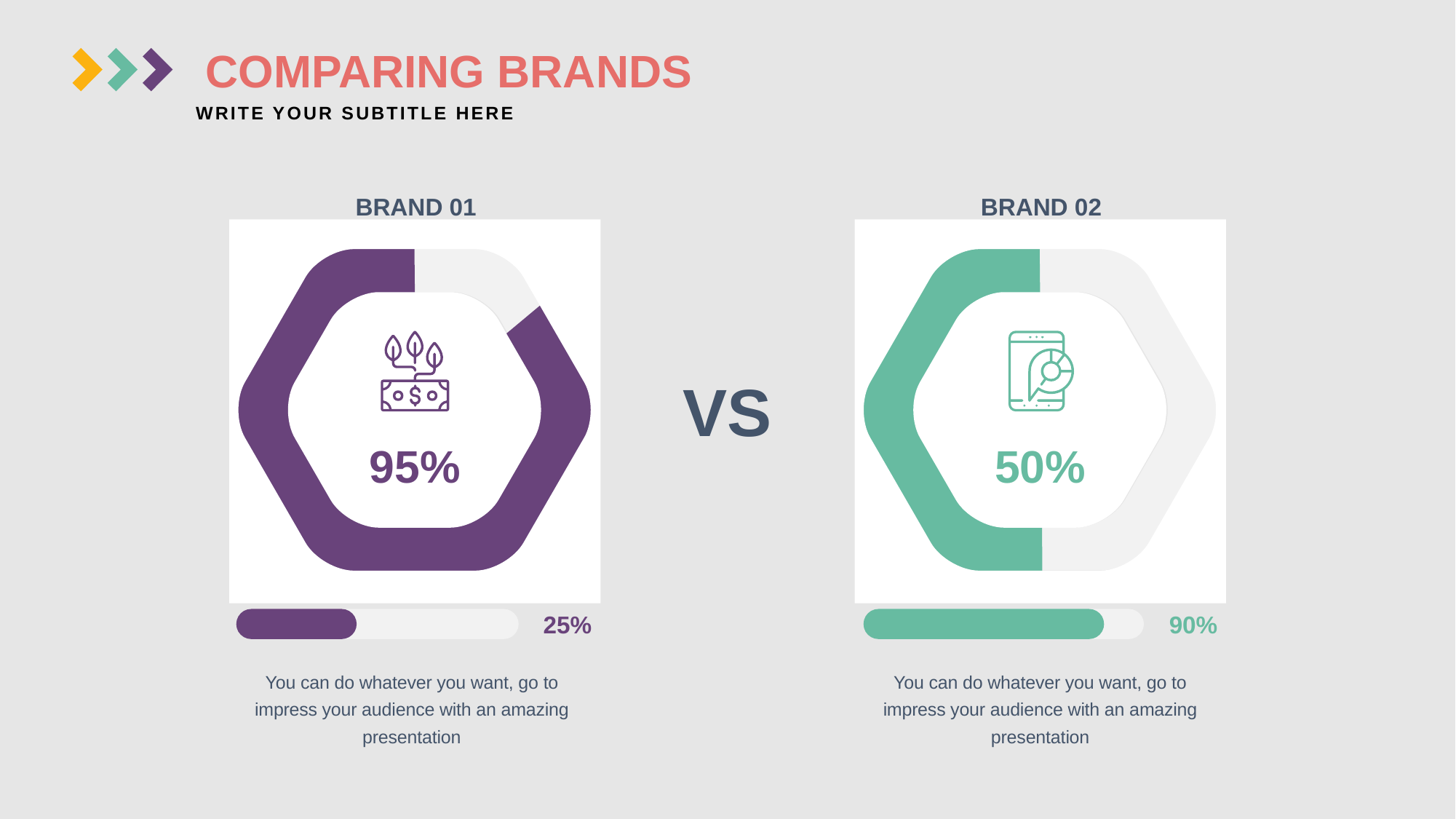

COMPARING BRANDS

WRITE YOUR SUBTITLE HERE
BRAND 01
BRAND 02

VS
95%
50%
25%
90%

You can do whatever you want, go to impress your audience with an amazing presentation
You can do whatever you want, go to impress your audience with an amazing presentation